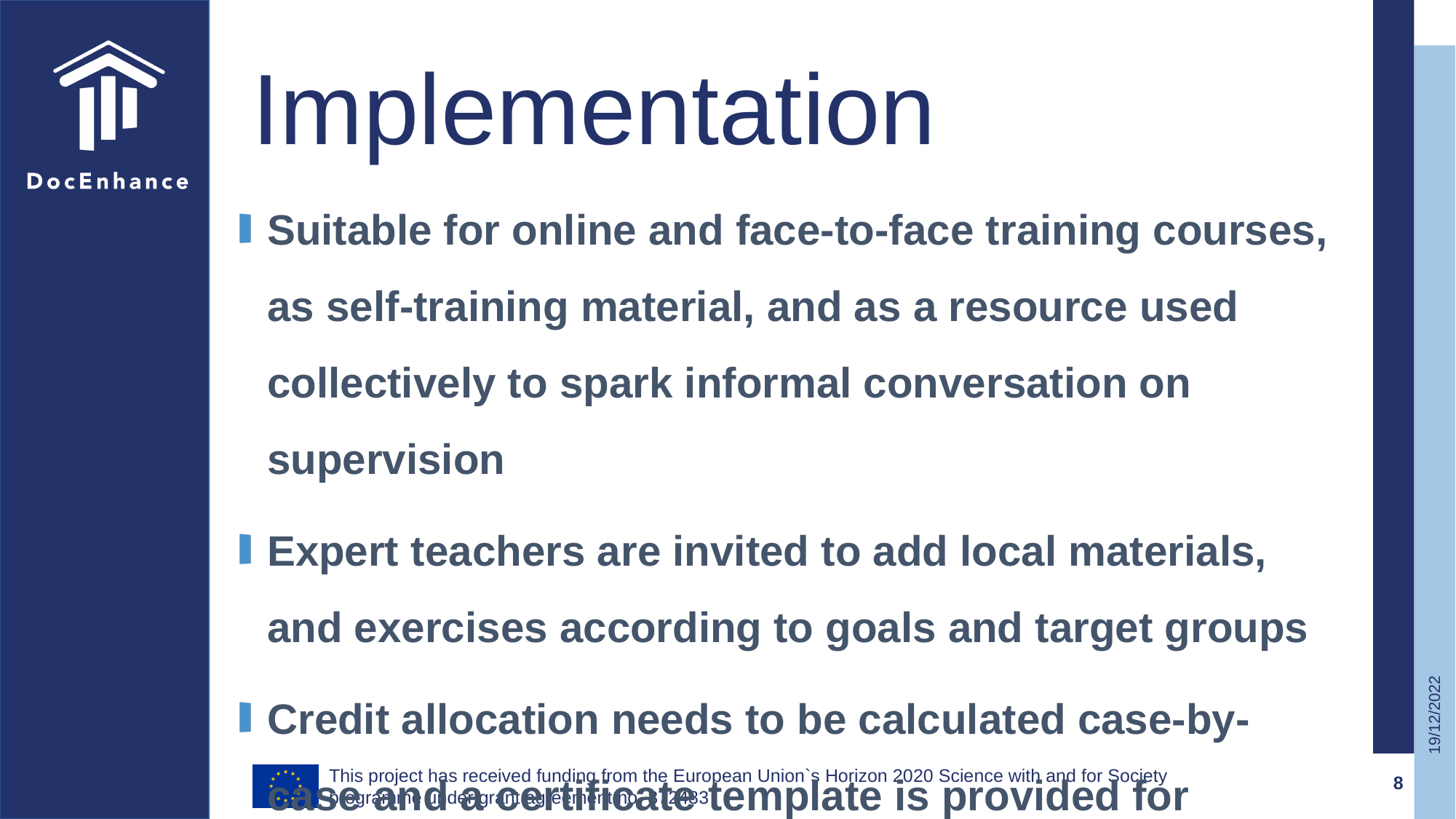

# Implementation
Suitable for online and face-to-face training courses, as self-training material, and as a resource used collectively to spark informal conversation on supervision
Expert teachers are invited to add local materials, and exercises according to goals and target groups
Credit allocation needs to be calculated case-by-case and a certificate template is provided for potential local use.
8